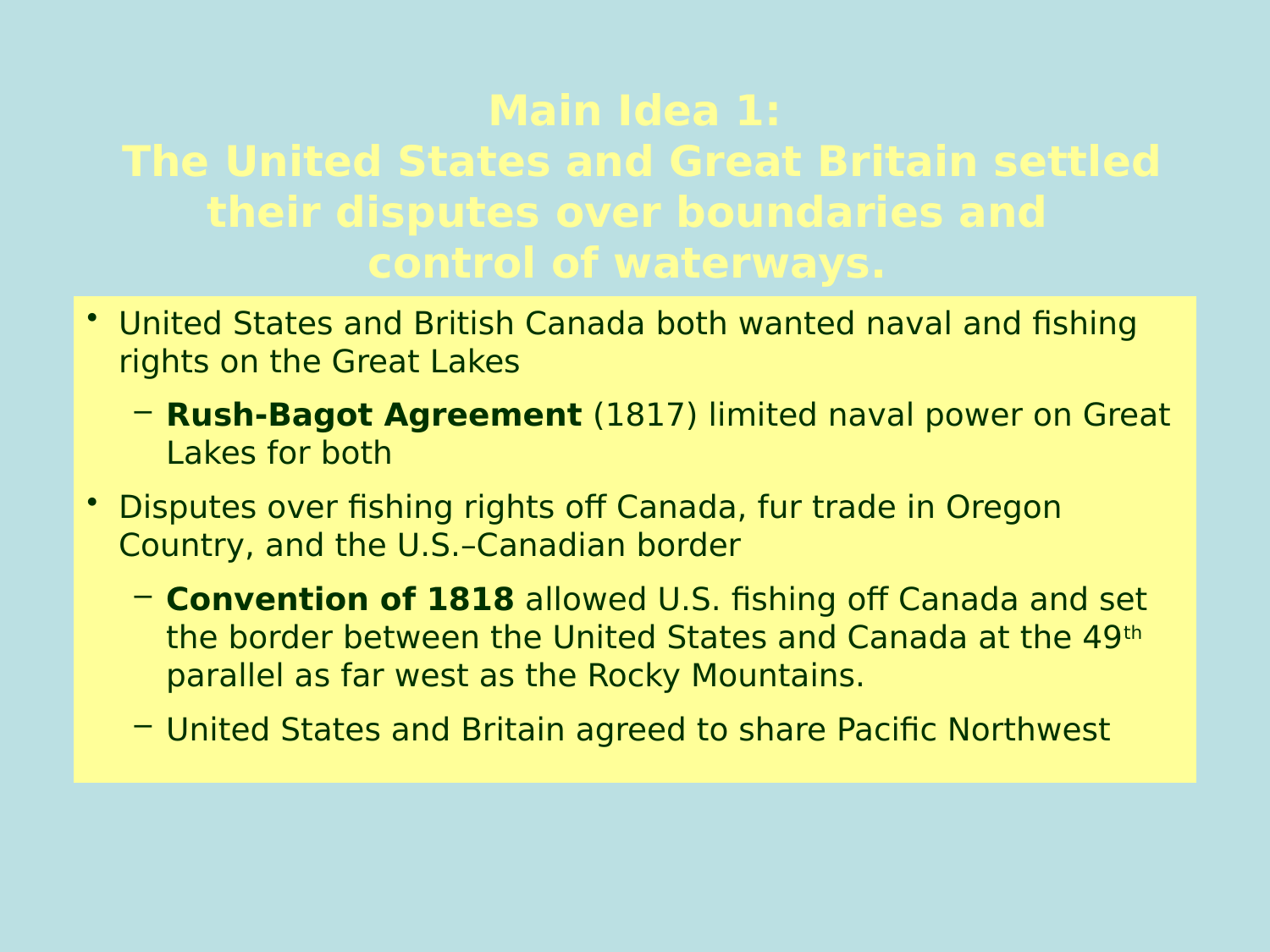

# Main Idea 1: The United States and Great Britain settled their disputes over boundaries and control of waterways.
United States and British Canada both wanted naval and fishing rights on the Great Lakes
Rush-Bagot Agreement (1817) limited naval power on Great Lakes for both
Disputes over fishing rights off Canada, fur trade in Oregon Country, and the U.S.–Canadian border
Convention of 1818 allowed U.S. fishing off Canada and set the border between the United States and Canada at the 49th parallel as far west as the Rocky Mountains.
United States and Britain agreed to share Pacific Northwest